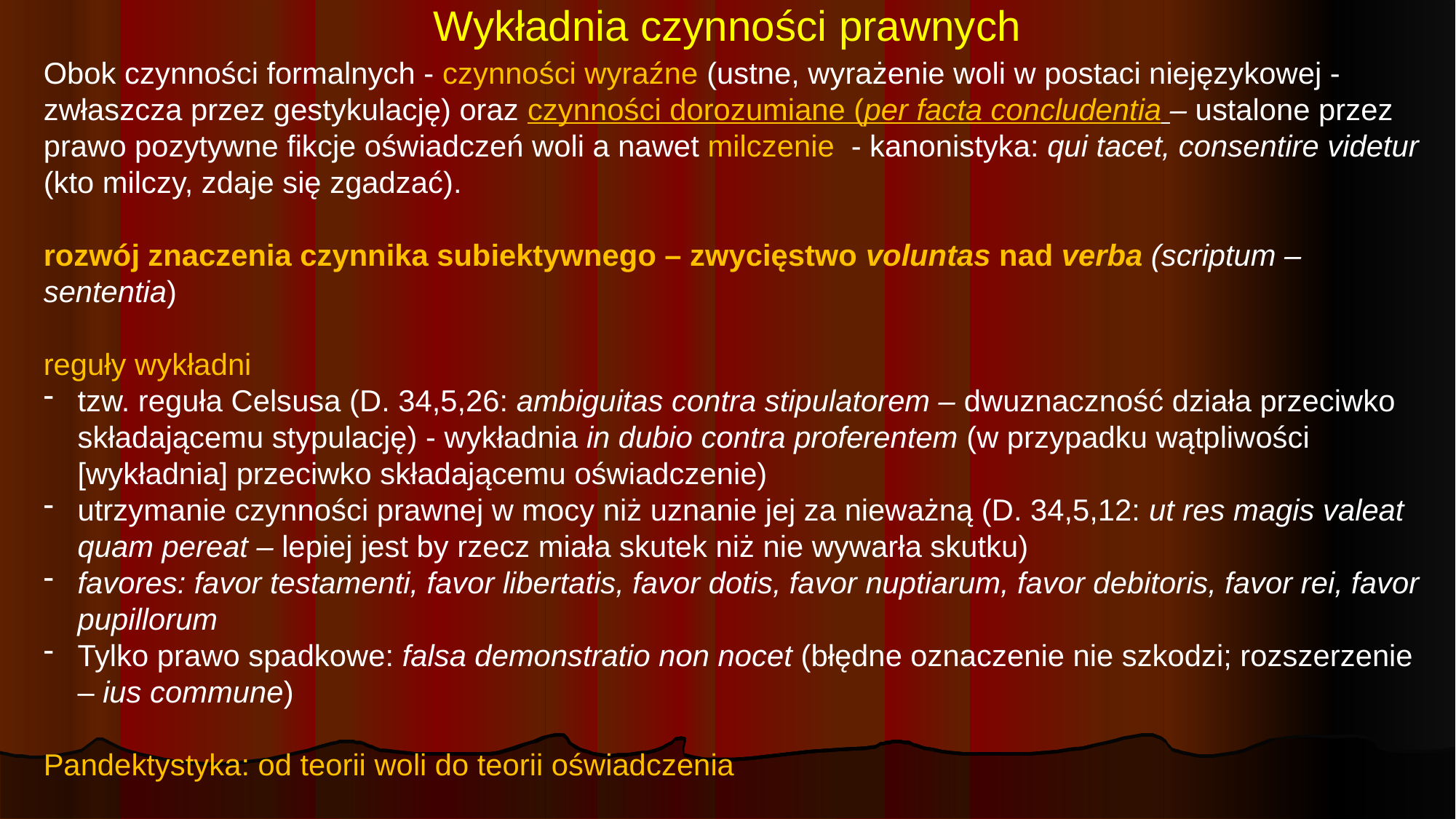

# Wykładnia czynności prawnych
Obok czynności formalnych - czynności wyraźne (ustne, wyrażenie woli w postaci niejęzykowej - zwłaszcza przez gestykulację) oraz czynności dorozumiane (per facta concludentia – ustalone przez prawo pozytywne fikcje oświadczeń woli a nawet milczenie  - kanonistyka: qui tacet, consentire videtur (kto milczy, zdaje się zgadzać).

rozwój znaczenia czynnika subiektywnego – zwycięstwo voluntas nad verba (scriptum – sententia)

reguły wykładni
tzw. reguła Celsusa (D. 34,5,26: ambiguitas contra stipulatorem – dwuznaczność działa przeciwko składającemu stypulację) - wykładnia in dubio contra proferentem (w przypadku wątpliwości [wykładnia] przeciwko składającemu oświadczenie)
utrzymanie czynności prawnej w mocy niż uznanie jej za nieważną (D. 34,5,12: ut res magis valeat quam pereat – lepiej jest by rzecz miała skutek niż nie wywarła skutku)
favores: favor testamenti, favor libertatis, favor dotis, favor nuptiarum, favor debitoris, favor rei, favor pupillorum
Tylko prawo spadkowe: falsa demonstratio non nocet (błędne oznaczenie nie szkodzi; rozszerzenie – ius commune)

Pandektystyka: od teorii woli do teorii oświadczenia